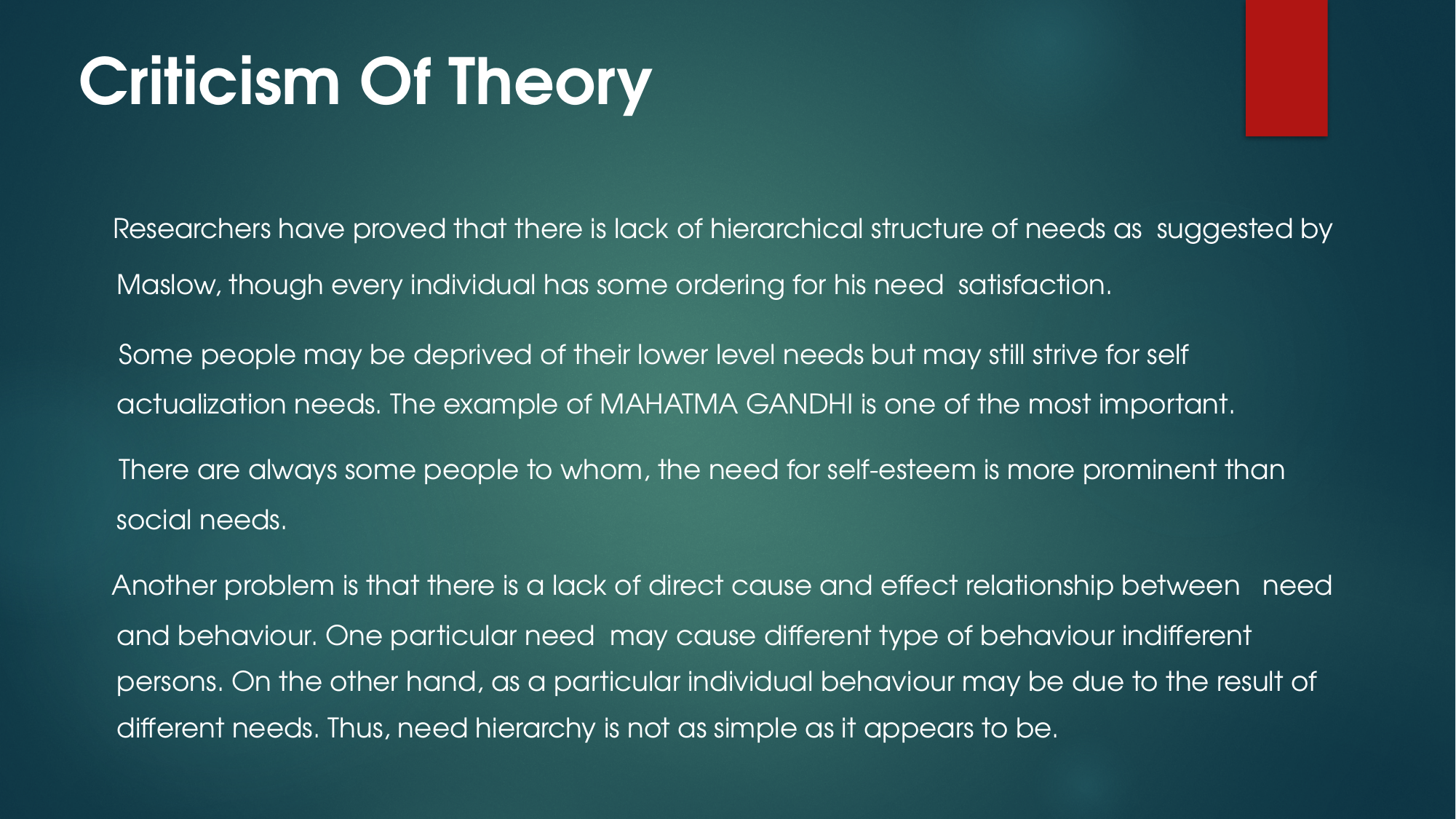

# Criticism Of Theory
     Researchers have proved that there is lack of hierarchical structure of needs as suggested by Maslow, though every individual has some ordering for his need satisfaction.
      Some people may be deprived of their lower level needs but may still strive for self actualization needs. The example of MAHATMA GANDHI is one of the most important.
      There are always some people to whom, the need for self-esteem is more prominent than social needs.
     Another problem is that there is a lack of direct cause and effect relationship between  need and behaviour. One particular need  may cause different type of behaviour indifferent persons. On the other hand, as a particular individual behaviour may be due to the result of different needs. Thus, need hierarchy is not as simple as it appears to be.